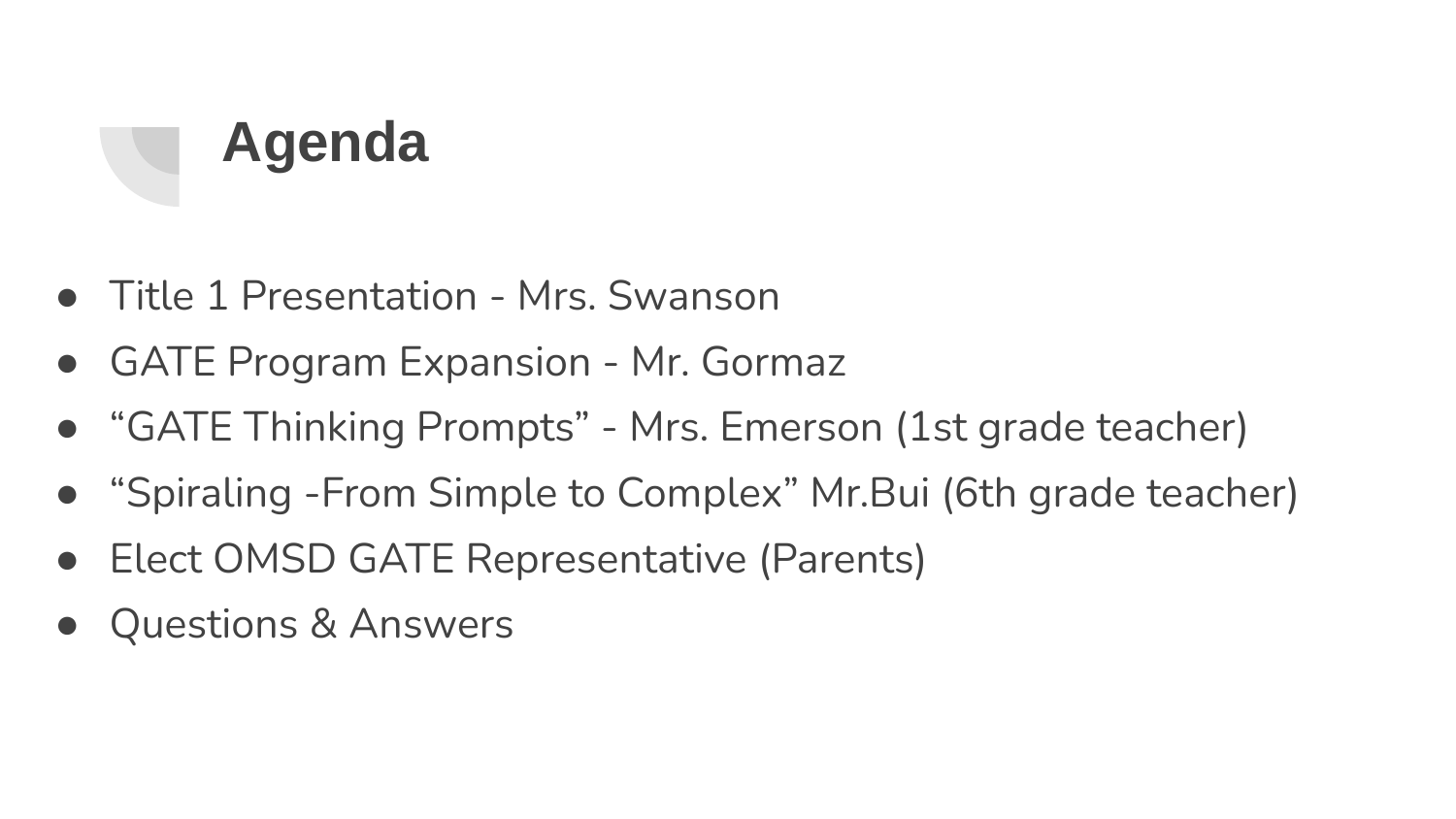

# Agenda
Title 1 Presentation - Mrs. Swanson
GATE Program Expansion - Mr. Gormaz
“GATE Thinking Prompts” - Mrs. Emerson (1st grade teacher)
“Spiraling -From Simple to Complex” Mr.Bui (6th grade teacher)
Elect OMSD GATE Representative (Parents)
Questions & Answers